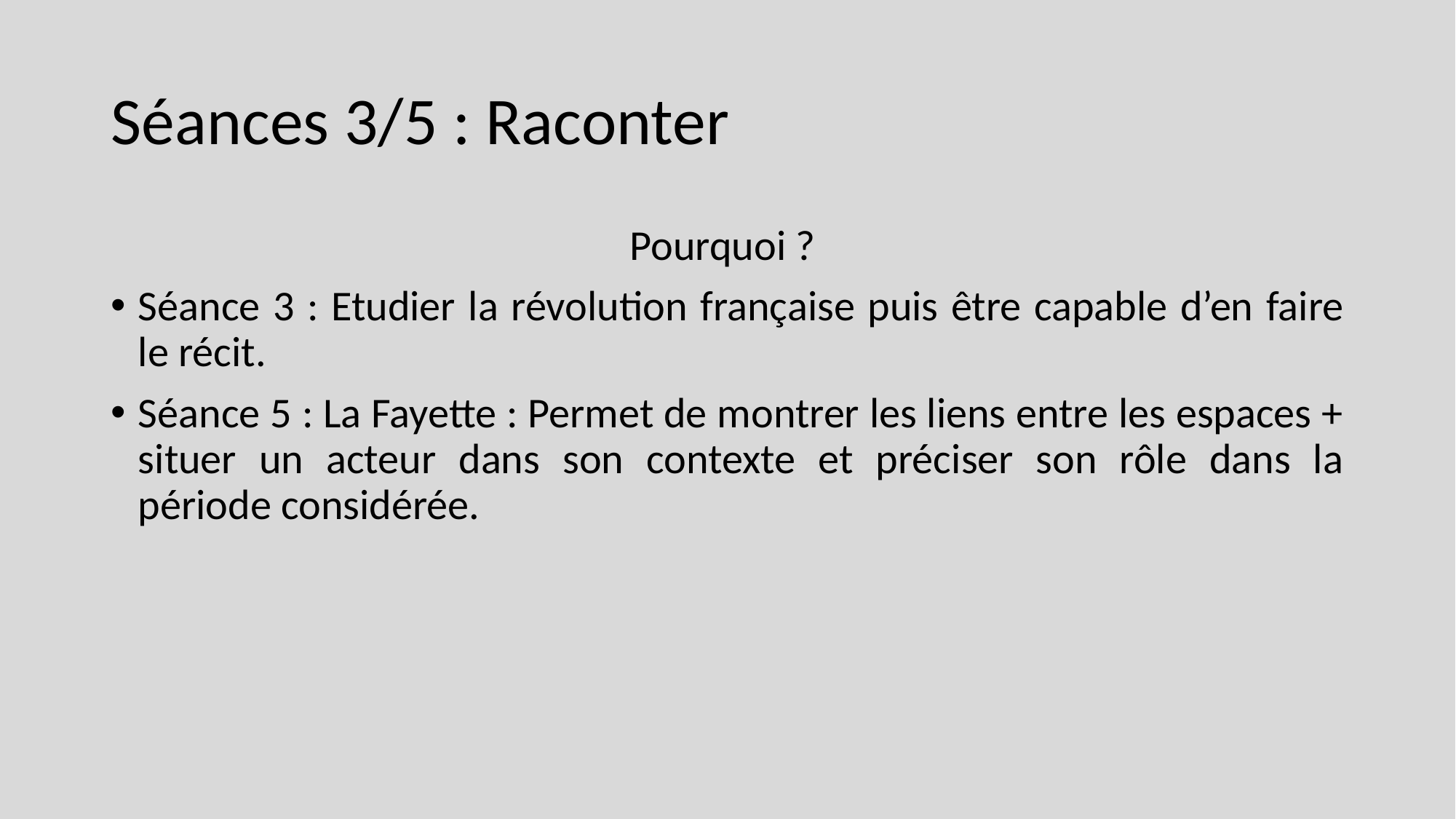

# Séances 3/5 : Raconter
Pourquoi ?
Séance 3 : Etudier la révolution française puis être capable d’en faire le récit.
Séance 5 : La Fayette : Permet de montrer les liens entre les espaces + situer un acteur dans son contexte et préciser son rôle dans la période considérée.